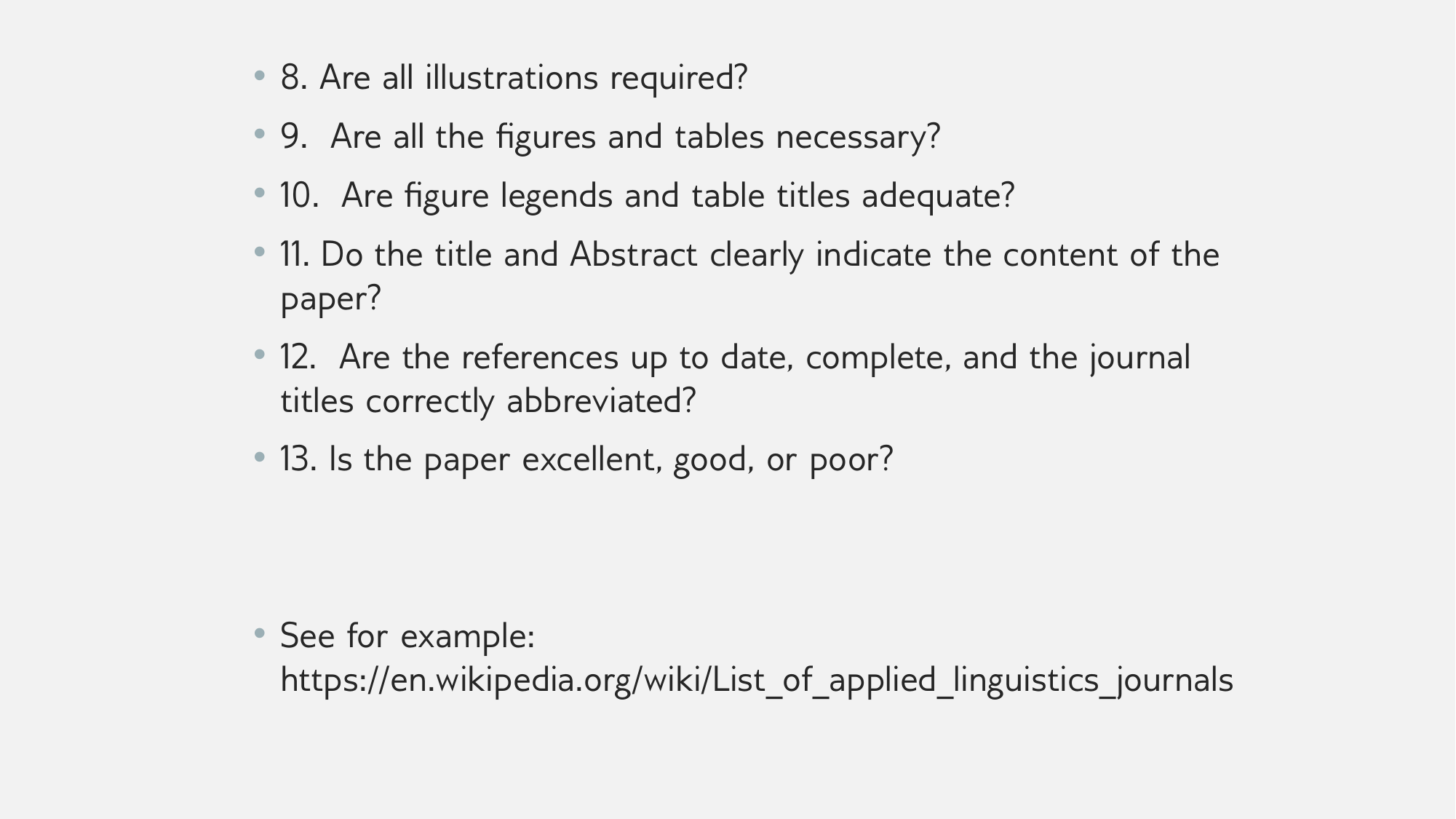

8. Are all illustrations required?
9.  Are all the figures and tables necessary?
10.  Are figure legends and table titles adequate?
11. Do the title and Abstract clearly indicate the content of the paper?
12.  Are the references up to date, complete, and the journal titles correctly abbreviated?
13. Is the paper excellent, good, or poor?

See for example: https://en.wikipedia.org/wiki/List_of_applied_linguistics_journals